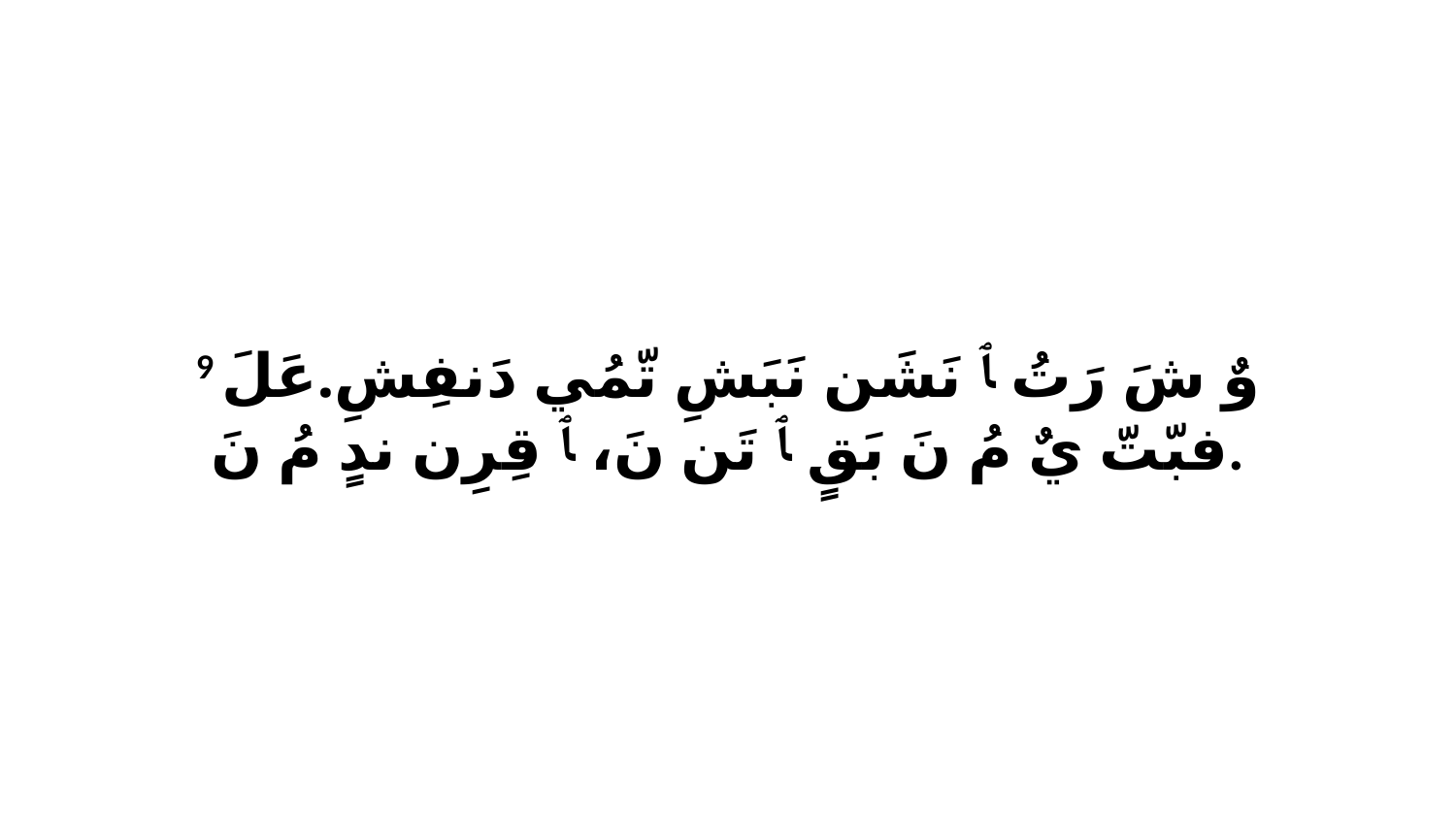

9 وٌ شَ رَتُ ﭑ نَشَن نَبَشِ تّمُي دَنفِشِ.عَلَ فبّتّ يٌ مُ نَ بَقٍ ﭑ تَن نَ، ﭑ قِرِن ندٍ مُ نَ.